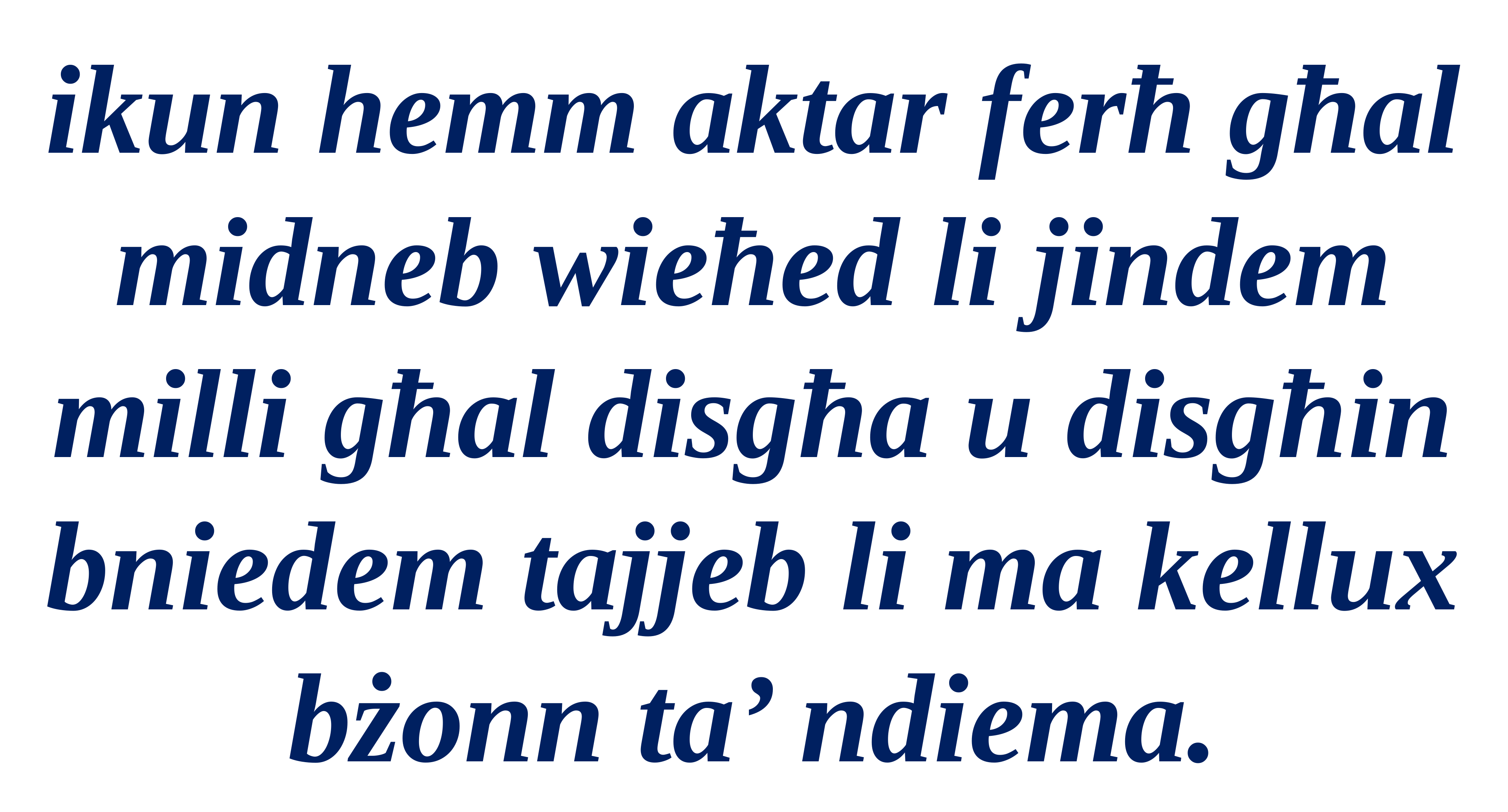

ikun hemm aktar ferħ għal midneb wieħed li jindem milli għal disgħa u disgħin bniedem tajjeb li ma kellux bżonn ta’ ndiema.